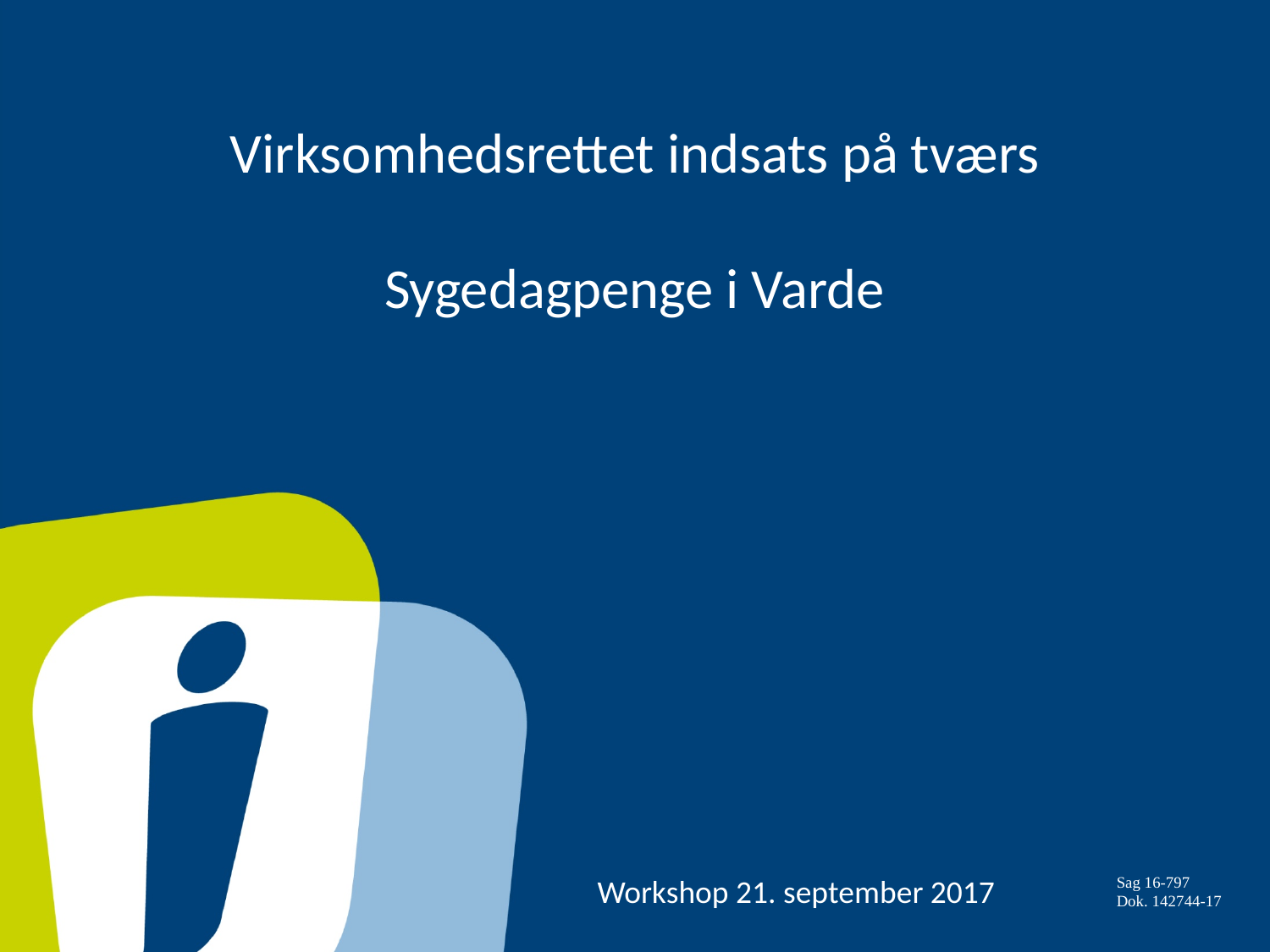

# Virksomhedsrettet indsats på tværs Sygedagpenge i Varde
Workshop 21. september 2017
Sag 16-797
Dok. 142744-17